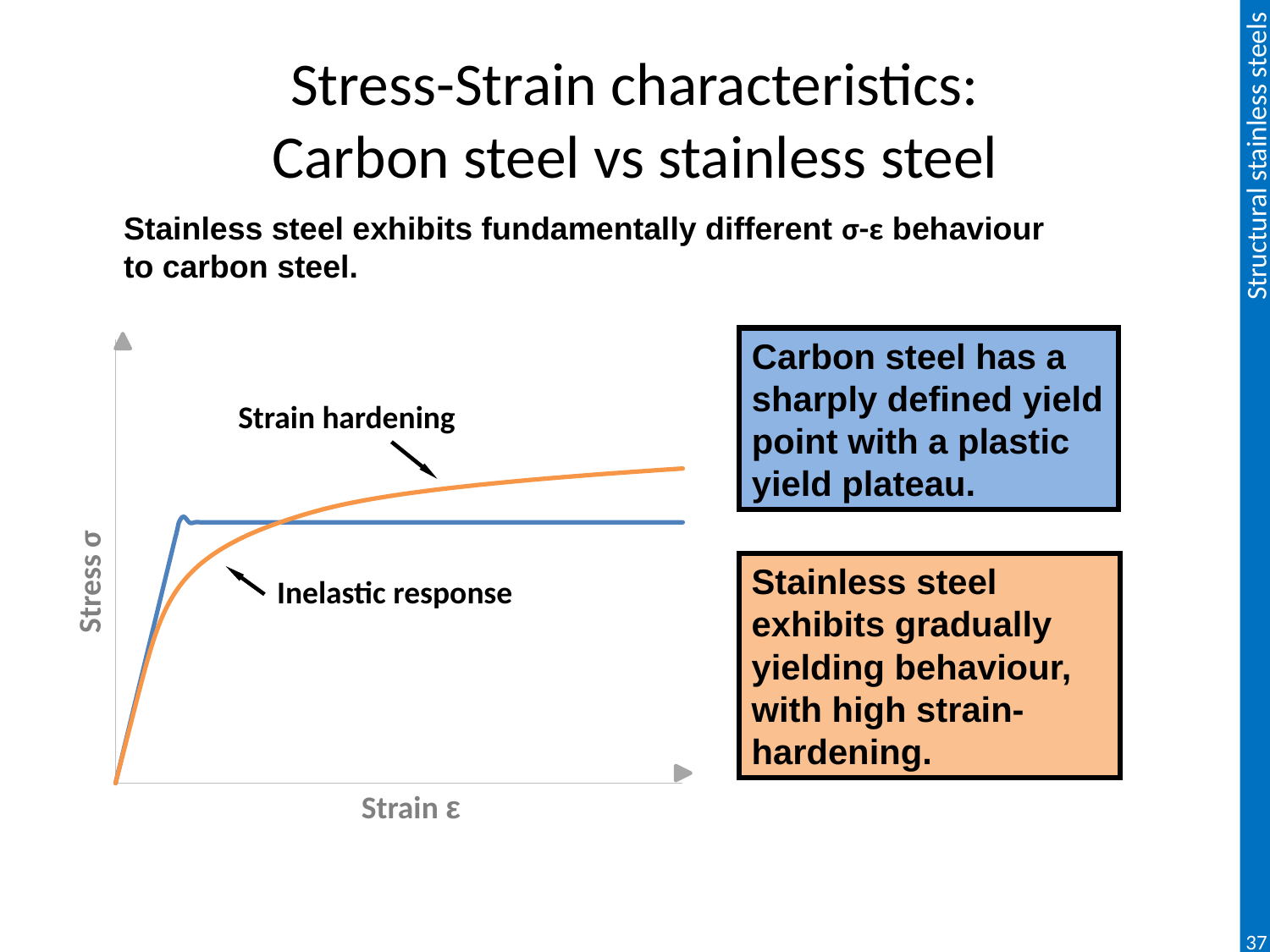

# Stress-Strain characteristics: Carbon steel vs stainless steel
Stainless steel exhibits fundamentally different σ-ε behaviour to carbon steel.
Carbon steel has a sharply defined yield point with a plastic yield plateau.

### Chart

| Category |  |  |
|---|---|---|
Strain hardening

Stainless steel exhibits gradually yielding behaviour, with high strain-hardening.
Stress σ

Inelastic response

Strain ε
37